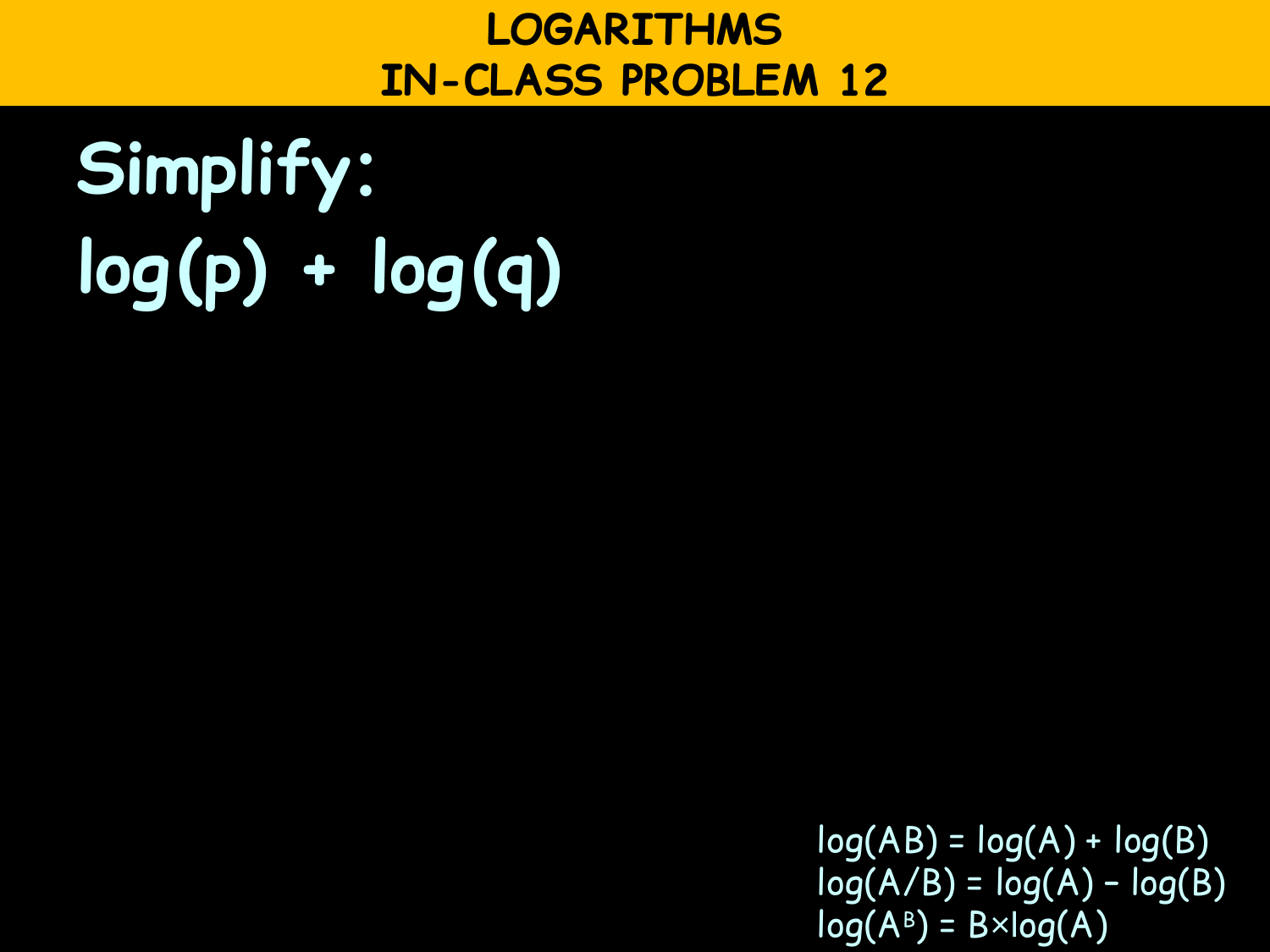

LOGARITHMS
IN-CLASS PROBLEM 12
Simplify:
log (p) + log (q)

log(AB) = log(A) + log(B)
log(A/B) = log(A) – log(B)
log(AB) = B×log(A)